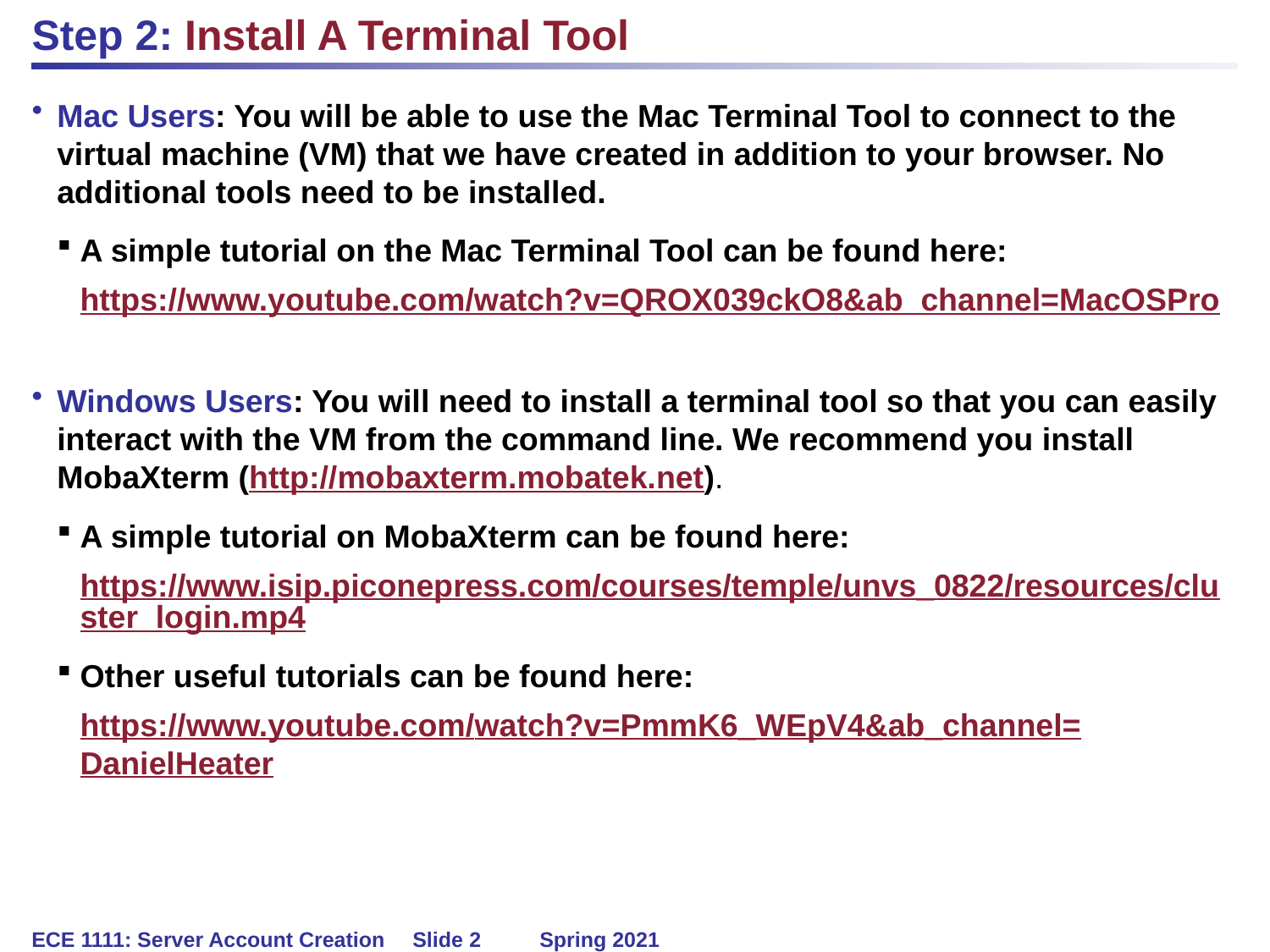

Step 2: Install A Terminal Tool
Mac Users: You will be able to use the Mac Terminal Tool to connect to the virtual machine (VM) that we have created in addition to your browser. No additional tools need to be installed.
A simple tutorial on the Mac Terminal Tool can be found here:
https://www.youtube.com/watch?v=QROX039ckO8&ab_channel=MacOSPro
Windows Users: You will need to install a terminal tool so that you can easily interact with the VM from the command line. We recommend you install MobaXterm (http://mobaxterm.mobatek.net).
A simple tutorial on MobaXterm can be found here:
https://www.isip.piconepress.com/courses/temple/unvs_0822/resources/cluster_login.mp4
Other useful tutorials can be found here:
https://www.youtube.com/watch?v=PmmK6_WEpV4&ab_channel=DanielHeater